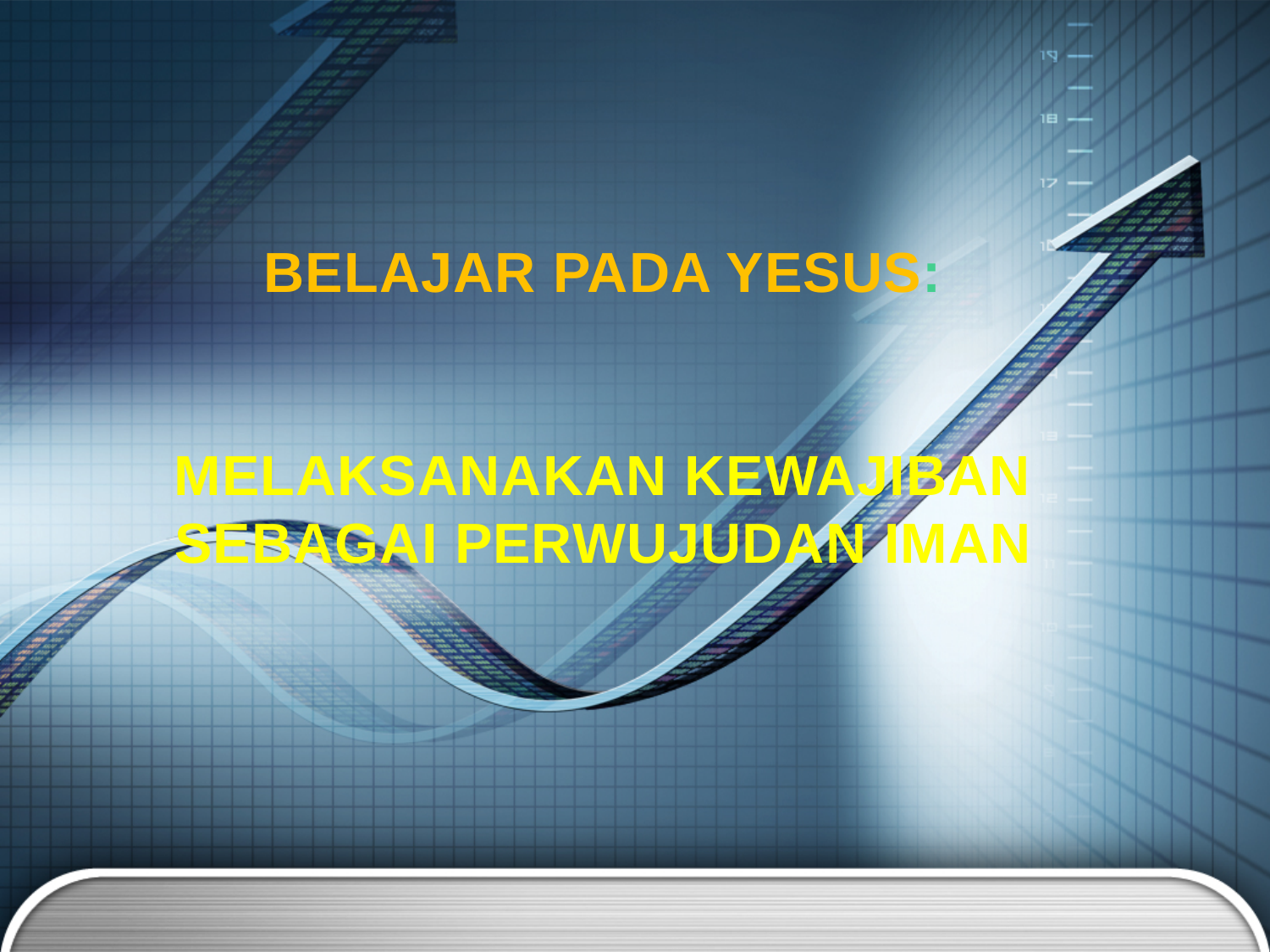

BELAJAR PADA YESUS:
MELAKSANAKAN KEWAJIBAN SEBAGAI PERWUJUDAN IMAN